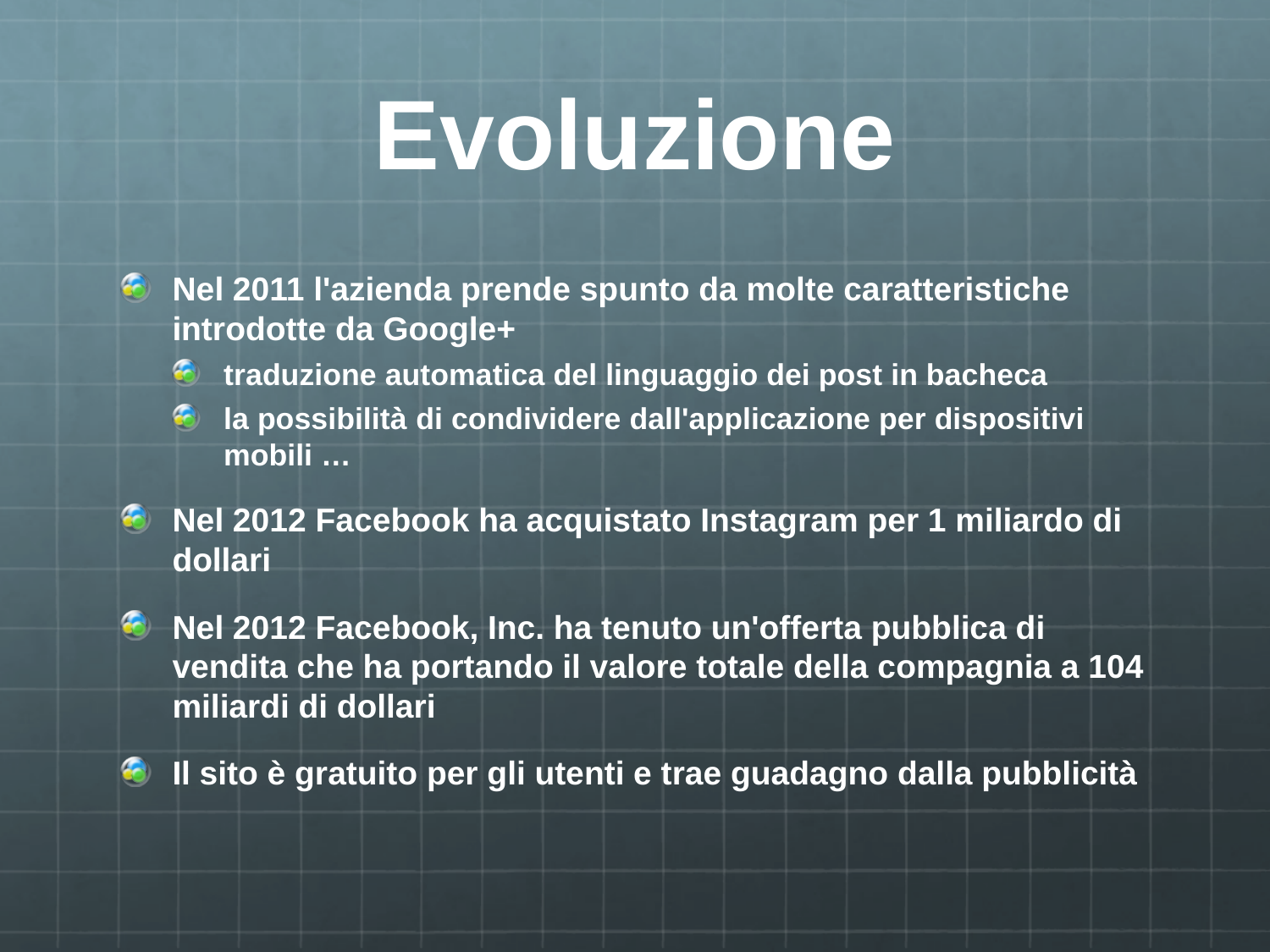

# Evoluzione
Nel 2011 l'azienda prende spunto da molte caratteristiche introdotte da Google+
traduzione automatica del linguaggio dei post in bacheca
la possibilità̀ di condividere dall'applicazione per dispositivi mobili …
Nel 2012 Facebook ha acquistato Instagram per 1 miliardo di dollari
Nel 2012 Facebook, Inc. ha tenuto un'offerta pubblica di vendita che ha portando il valore totale della compagnia a 104 miliardi di dollari
Il sito è gratuito per gli utenti e trae guadagno dalla pubblicità̀